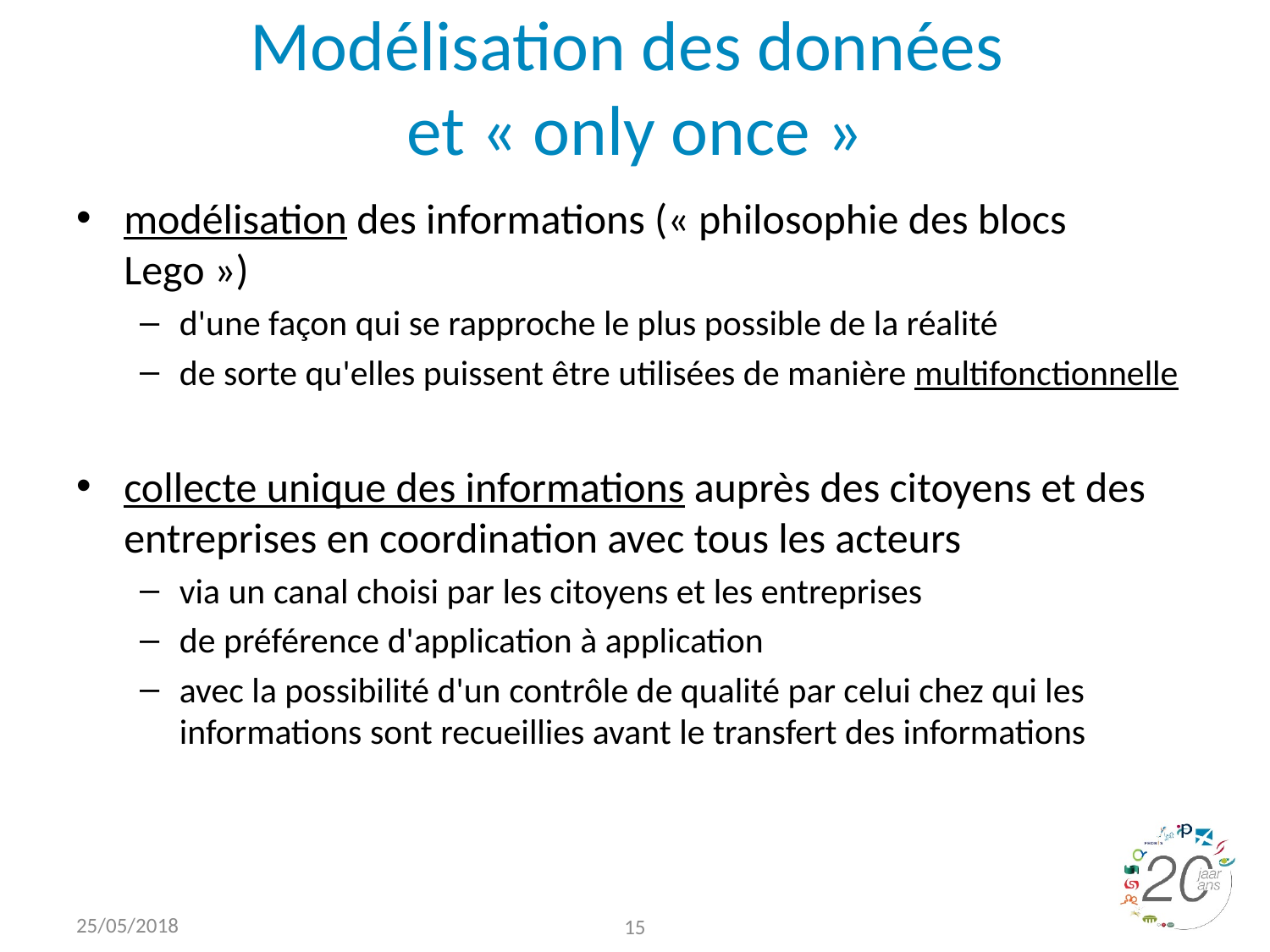

# Modélisation des données et « only once »

modélisation des informations (« philosophie des blocs Lego »)
d'une façon qui se rapproche le plus possible de la réalité
de sorte qu'elles puissent être utilisées de manière multifonctionnelle

collecte unique des informations auprès des citoyens et des entreprises en coordination avec tous les acteurs
via un canal choisi par les citoyens et les entreprises
de préférence d'application à application
avec la possibilité d'un contrôle de qualité par celui chez qui les informations sont recueillies avant le transfert des informations

25/05/2018